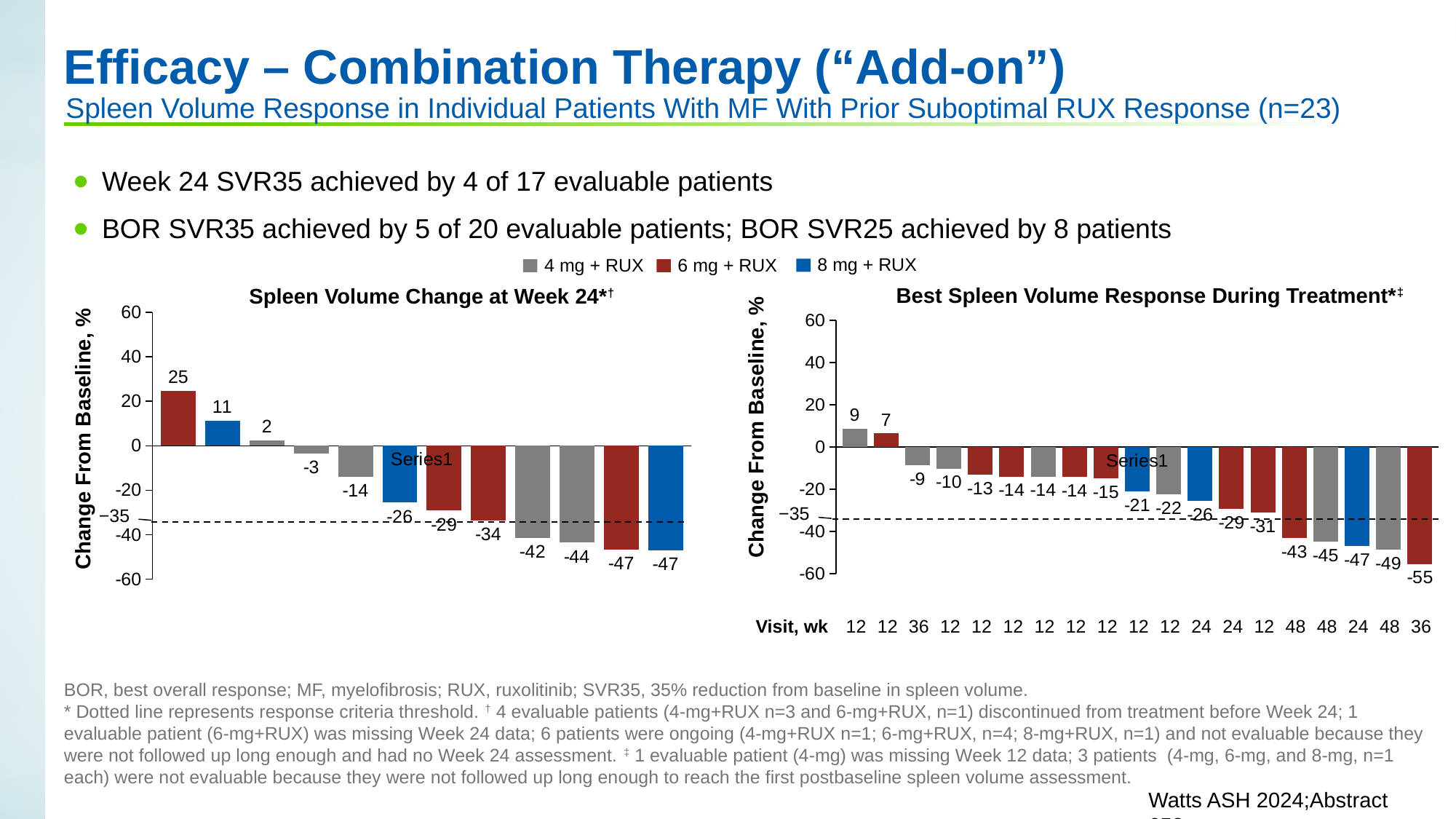

# Efficacy – Combination Therapy (“Add-on”)
Spleen Volume Response in Individual Patients With MF With Prior Suboptimal RUX Response (n=23)
Week 24 SVR35 achieved by 4 of 17 evaluable patients
BOR SVR35 achieved by 5 of 20 evaluable patients; BOR SVR25 achieved by 8 patients
8 mg + RUX

4 mg + RUX

6 mg + RUX

Best Spleen Volume Response During Treatment*‡
Spleen Volume Change at Week 24*†
Change From Baseline, %

### Chart

| Category | Column1 | Column2 | Column3 | Column4 | Column5 | Column6 | Column7 | Column8 | Column9 | Column10 | Column11 | Column12 |
|---|---|---|---|---|---|---|---|---|---|---|---|---|
|  | 24.7 | 11.2 | 2.4 | -3.4 | -14.0 | -25.6 | -29.2 | -33.7 | -41.5 | -43.6 | -46.7 | -46.9 |

### Chart

| Category | Column2 | Column20 | Column4 | Column5 | Column6 | Column7 | Column22 | Column8 | Column9 | Column21 | Column11 | Column12 | Column13 | Column14 | Column15 | Column16 | Column17 | Column18 | Column19 |
|---|---|---|---|---|---|---|---|---|---|---|---|---|---|---|---|---|---|---|---|
|  | 8.7 | 6.5 | -8.7 | -10.2 | -13.0 | -14.0 | -14.0 | -14.1 | -14.9 | -21.1 | -22.3 | -25.6 | -29.2 | -31.0 | -43.2 | -44.9 | -46.9 | -48.6 | -55.3 |
Change From Baseline, %
−35
−35
Visit, wk
12
12
36
12
12
12
12
12
12
12
12
24
24
12
48
48
24
48
36

BOR, best overall response; MF, myelofibrosis; RUX, ruxolitinib; SVR35, 35% reduction from baseline in spleen volume.
* Dotted line represents response criteria threshold. † 4 evaluable patients (4-mg+RUX n=3 and 6-mg+RUX, n=1) discontinued from treatment before Week 24; 1 evaluable patient (6-mg+RUX) was missing Week 24 data; 6 patients were ongoing (4-mg+RUX n=1; 6-mg+RUX, n=4; 8-mg+RUX, n=1) and not evaluable because they were not followed up long enough and had no Week 24 assessment. ‡ 1 evaluable patient (4-mg) was missing Week 12 data; 3 patients  (4-mg, 6-mg, and 8-mg, n=1 each) were not evaluable because they were not followed up long enough to reach the first postbaseline spleen volume assessment.
Watts ASH 2024;Abstract 658